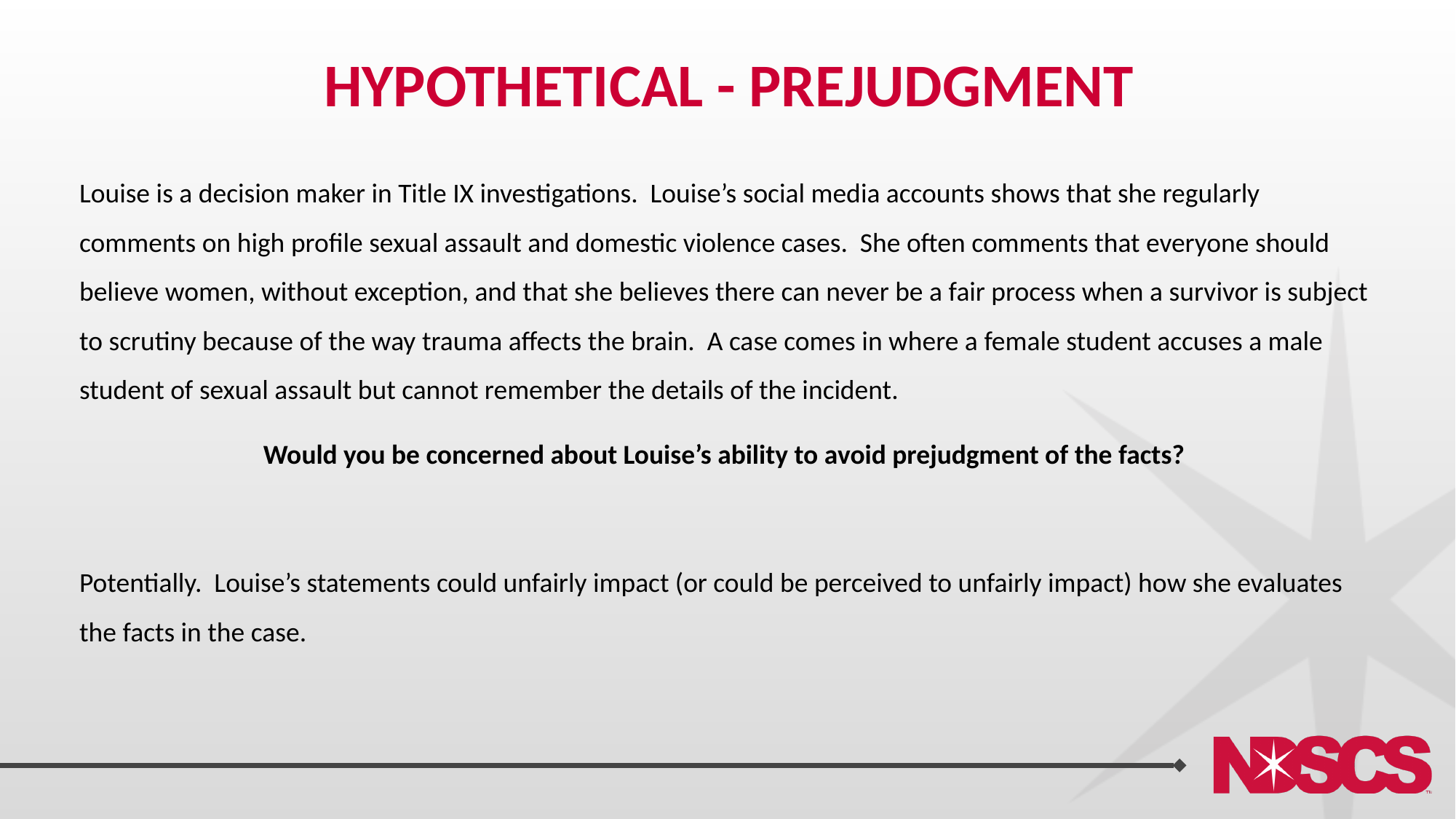

# Hypothetical - prejudgment
Louise is a decision maker in Title IX investigations.  Louise’s social media accounts shows that she regularly comments on high profile sexual assault and domestic violence cases.  She often comments that everyone should believe women, without exception, and that she believes there can never be a fair process when a survivor is subject to scrutiny because of the way trauma affects the brain.  A case comes in where a female student accuses a male student of sexual assault but cannot remember the details of the incident.
Would you be concerned about Louise’s ability to avoid prejudgment of the facts?

Potentially.  Louise’s statements could unfairly impact (or could be perceived to unfairly impact) how she evaluates the facts in the case.